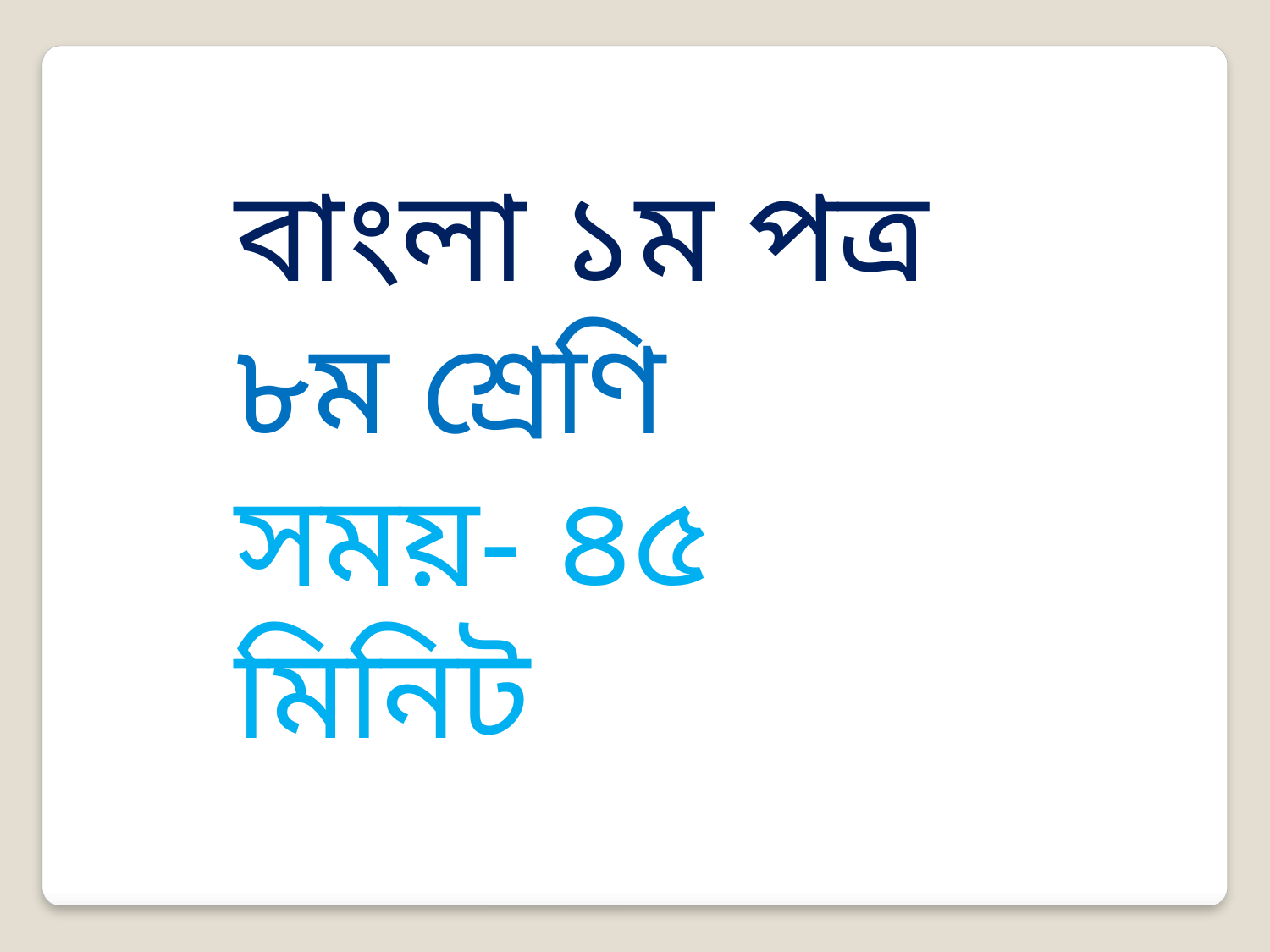

বাংলা ১ম পত্র
৮ম শ্রেণি
সময়- ৪৫ মিনিট